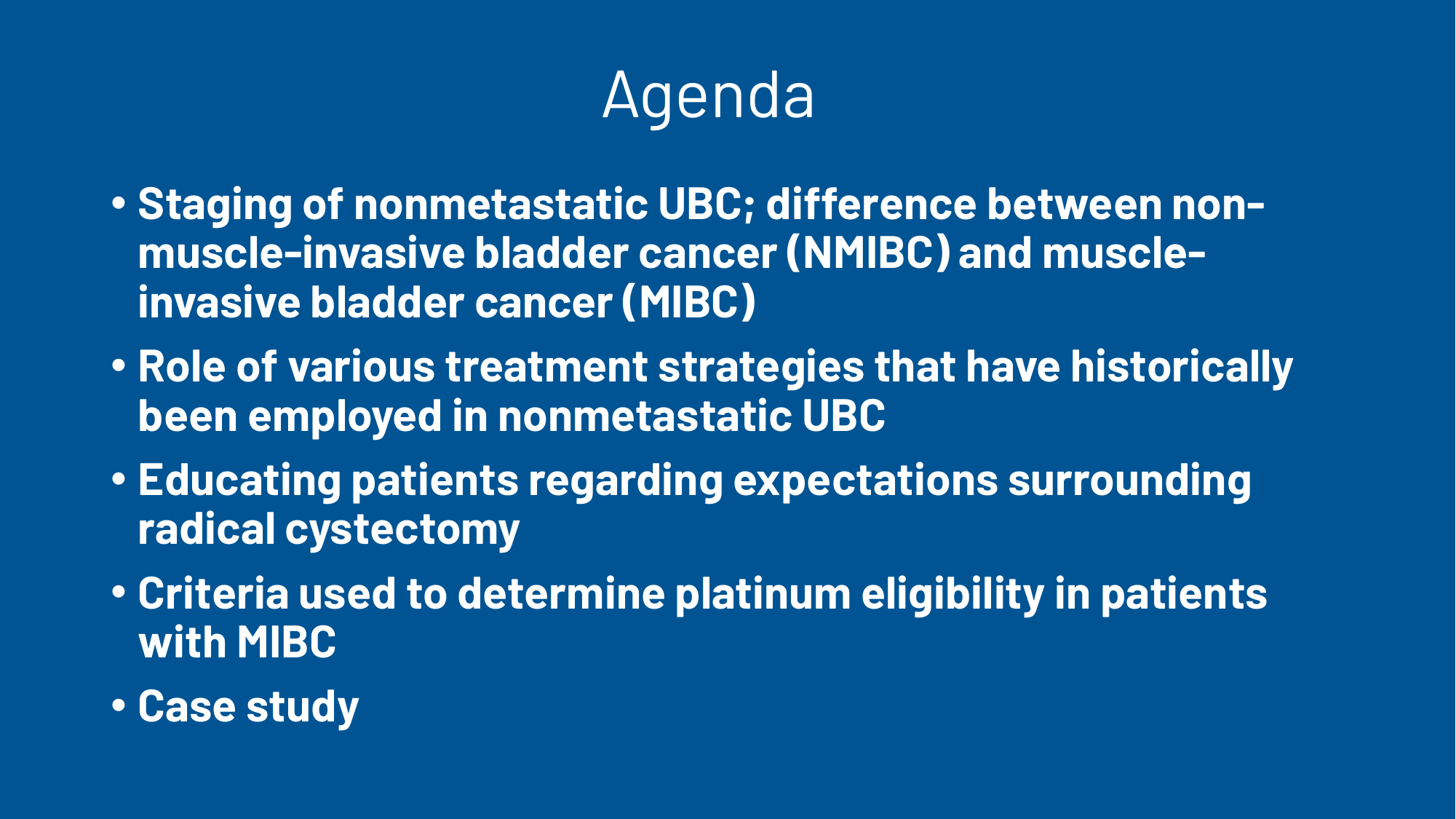

# Agenda
Staging of nonmetastatic UBC; difference between non-muscle-invasive bladder cancer (NMIBC) and muscle-invasive bladder cancer (MIBC)
Role of various treatment strategies that have historically been employed in nonmetastatic UBC
Educating patients regarding expectations surrounding radical cystectomy
Criteria used to determine platinum eligibility in patients with MIBC
Case study